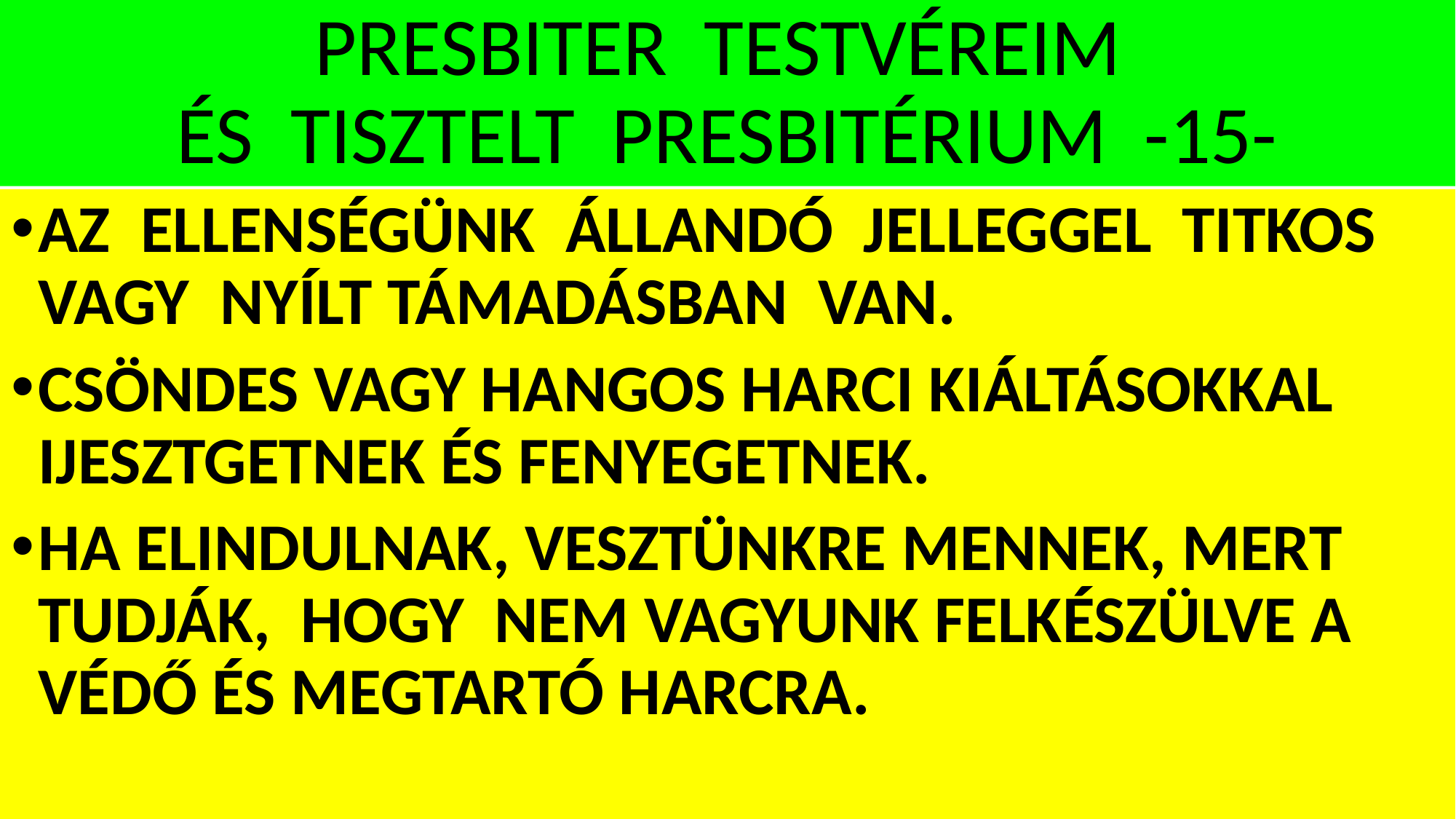

# PRESBITER  TESTVÉREIM ÉS  TISZTELT  PRESBITÉRIUM  -15-
AZ  ELLENSÉGÜNK  ÁLLANDÓ  JELLEGGEL  TITKOS  VAGY  NYÍLT TÁMADÁSBAN  VAN.
CSÖNDES VAGY HANGOS HARCI KIÁLTÁSOKKAL  IJESZTGETNEK ÉS FENYEGETNEK.
HA ELINDULNAK, VESZTÜNKRE MENNEK, MERT TUDJÁK,  HOGY  NEM VAGYUNK FELKÉSZÜLVE A VÉDŐ ÉS MEGTARTÓ HARCRA.